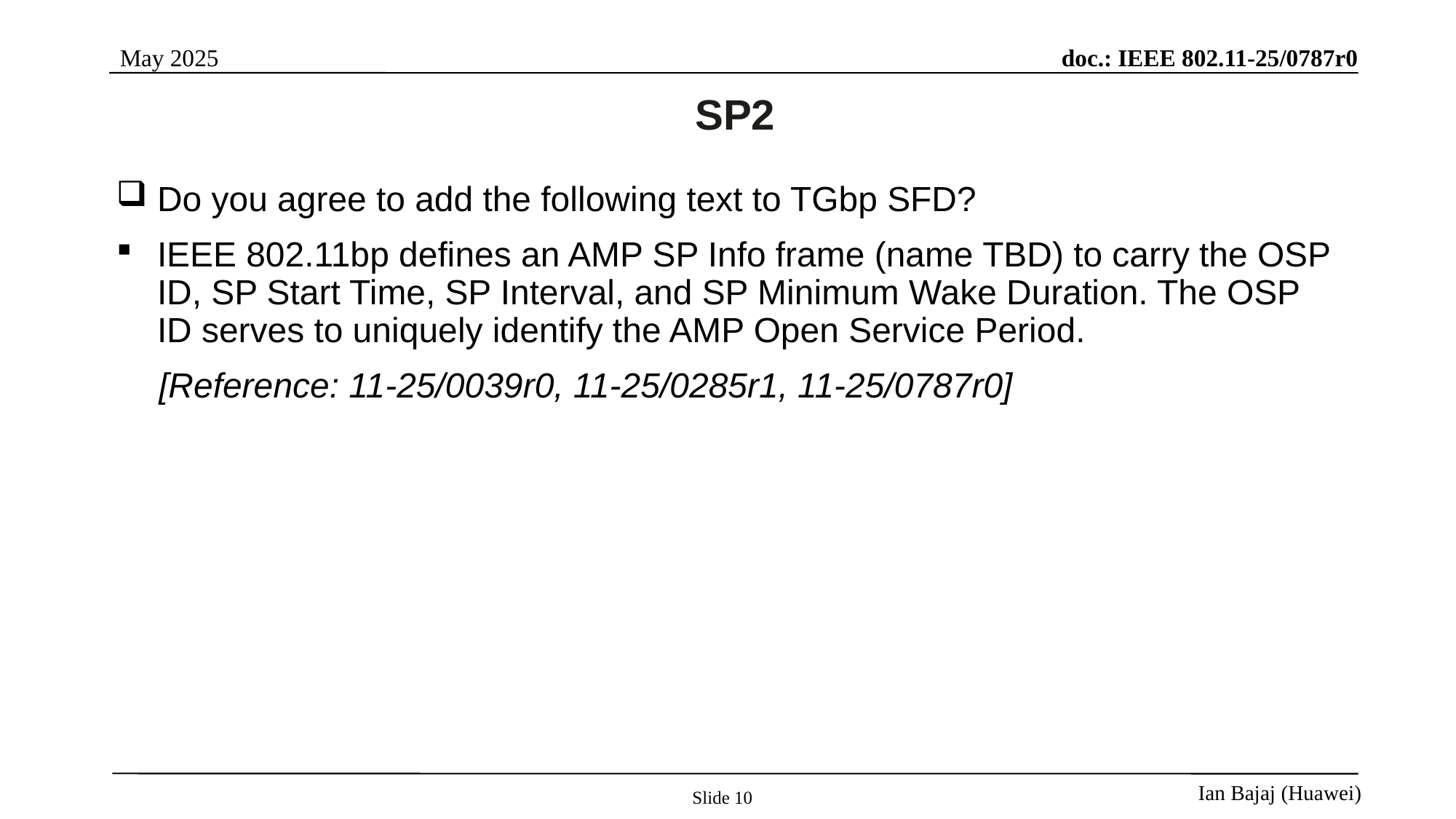

# SP2
Do you agree to add the following text to TGbp SFD?
IEEE 802.11bp defines an AMP SP Info frame (name TBD) to carry the OSP ID, SP Start Time, SP Interval, and SP Minimum Wake Duration. The OSP ID serves to uniquely identify the AMP Open Service Period.
[Reference: 11-25/0039r0, 11-25/0285r1, 11-25/0787r0]
Slide 10